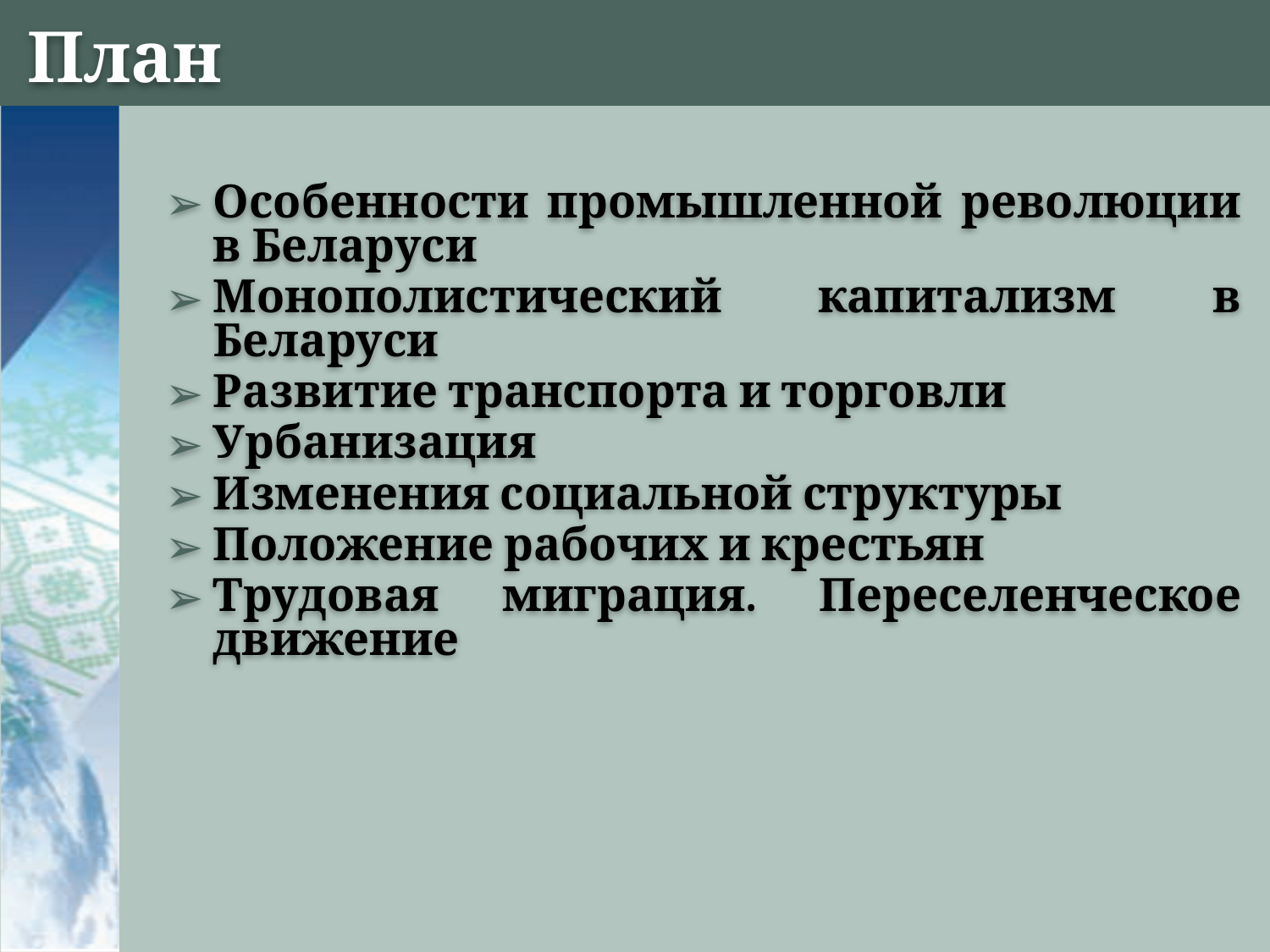

# План
Особенности промышленной революции в Беларуси
Монополистический капитализм в Беларуси
Развитие транспорта и торговли
Урбанизация
Изменения социальной структуры
Положение рабочих и крестьян
Трудовая миграция. Переселенческое движение